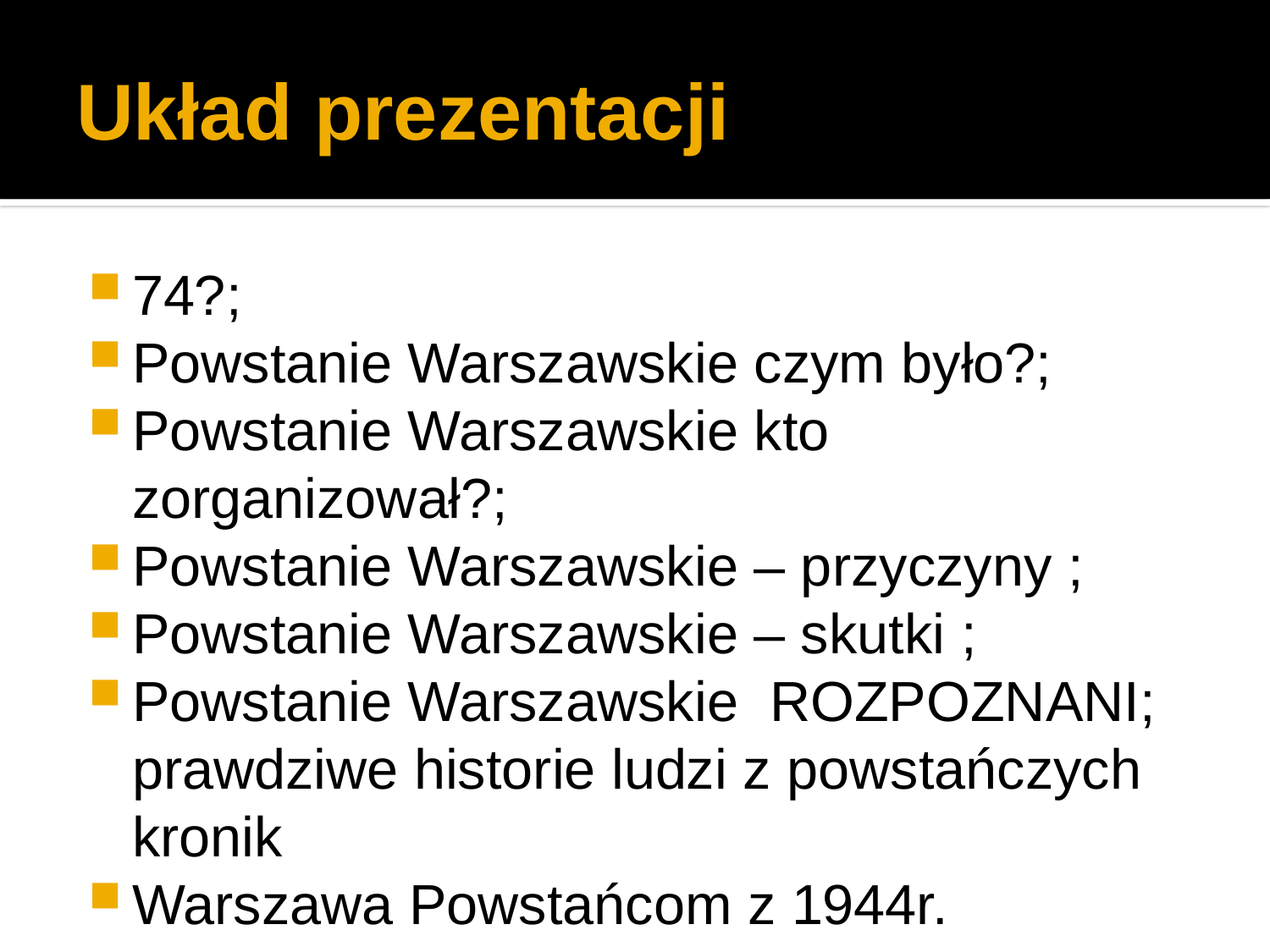

# Układ prezentacji
74?;
Powstanie Warszawskie czym było?;
Powstanie Warszawskie kto zorganizował?;
Powstanie Warszawskie – przyczyny ;
Powstanie Warszawskie – skutki ;
Powstanie Warszawskie  ROZPOZNANI; prawdziwe historie ludzi z powstańczych kronik
Warszawa Powstańcom z 1944r.